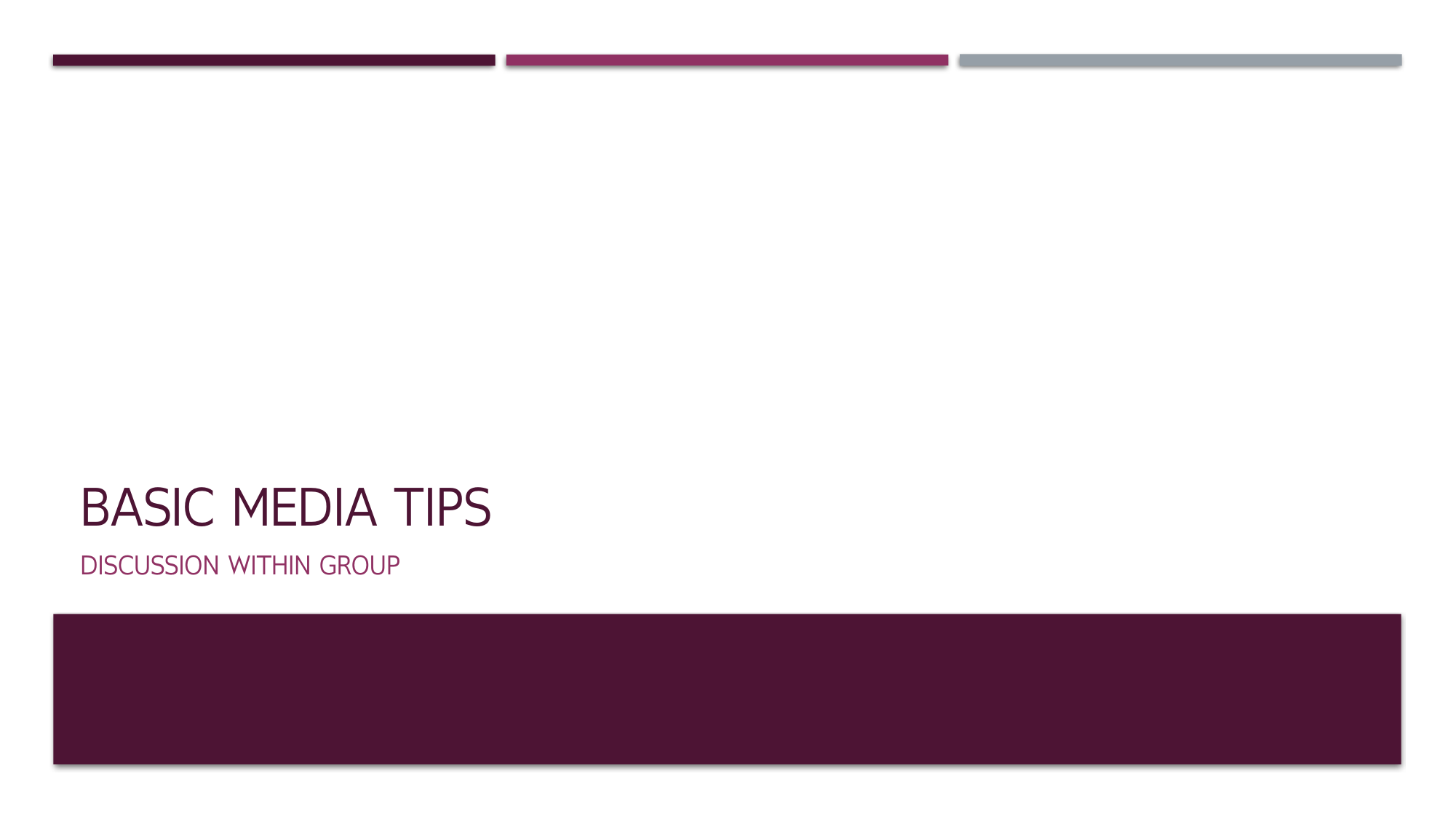

# Basic media tips
Discussion within group